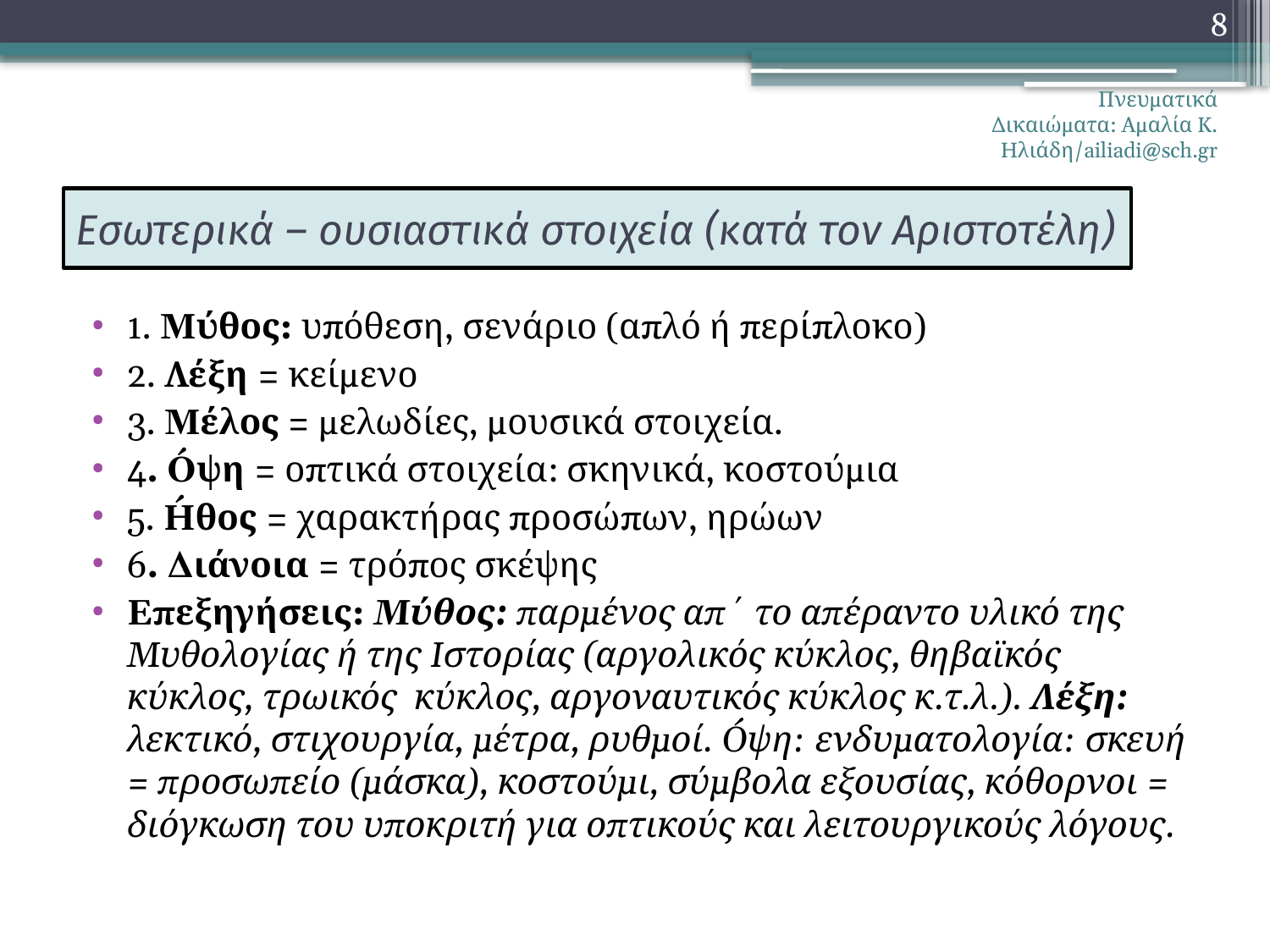

8
Πνευματικά Δικαιώματα: Αμαλία Κ. Ηλιάδη/ailiadi@sch.gr
# Εσωτερικά – ουσιαστικά στοιχεία (κατά τον Αριστοτέλη)
1. Μύθος: υπόθεση, σενάριο (απλό ή περίπλοκο)
2. Λέξη = κείμενο
3. Μέλος = μελωδίες, μουσικά στοιχεία.
4. Όψη = οπτικά στοιχεία: σκηνικά, κοστούμια
5. Ήθος = χαρακτήρας προσώπων, ηρώων
6. Διάνοια = τρόπος σκέψης
Επεξηγήσεις: Μύθος: παρμένος απ΄ το απέραντο υλικό της Μυθολογίας ή της Ιστορίας (αργολικός κύκλος, θηβαϊκός κύκλος, τρωικός  κύκλος, αργοναυτικός κύκλος κ.τ.λ.). Λέξη: λεκτικό, στιχουργία, μέτρα, ρυθμοί. Όψη: ενδυματολογία: σκευή = προσωπείο (μάσκα), κοστούμι, σύμβολα εξουσίας, κόθορνοι = διόγκωση του υποκριτή για οπτικούς και λειτουργικούς λόγους.